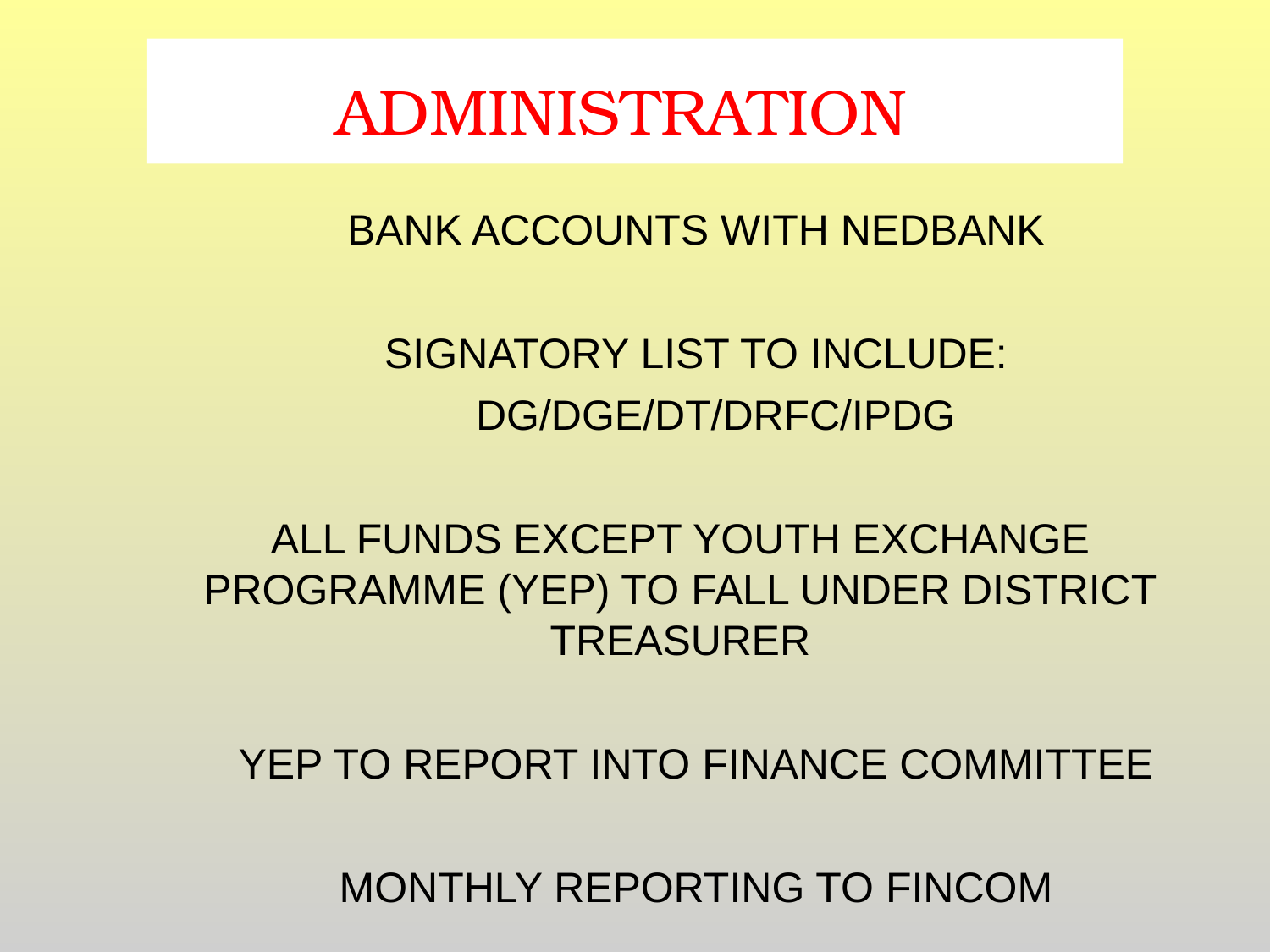

# Administration
bank accounts with Nedbank

Signatory list to include:
      DG/DGE/DT/DRFC/iPDG

All funds except Youth Exchange Programme (YEP) to fall under District Treasurer

YEP to report into finance committee

Monthly reporting to Fincom